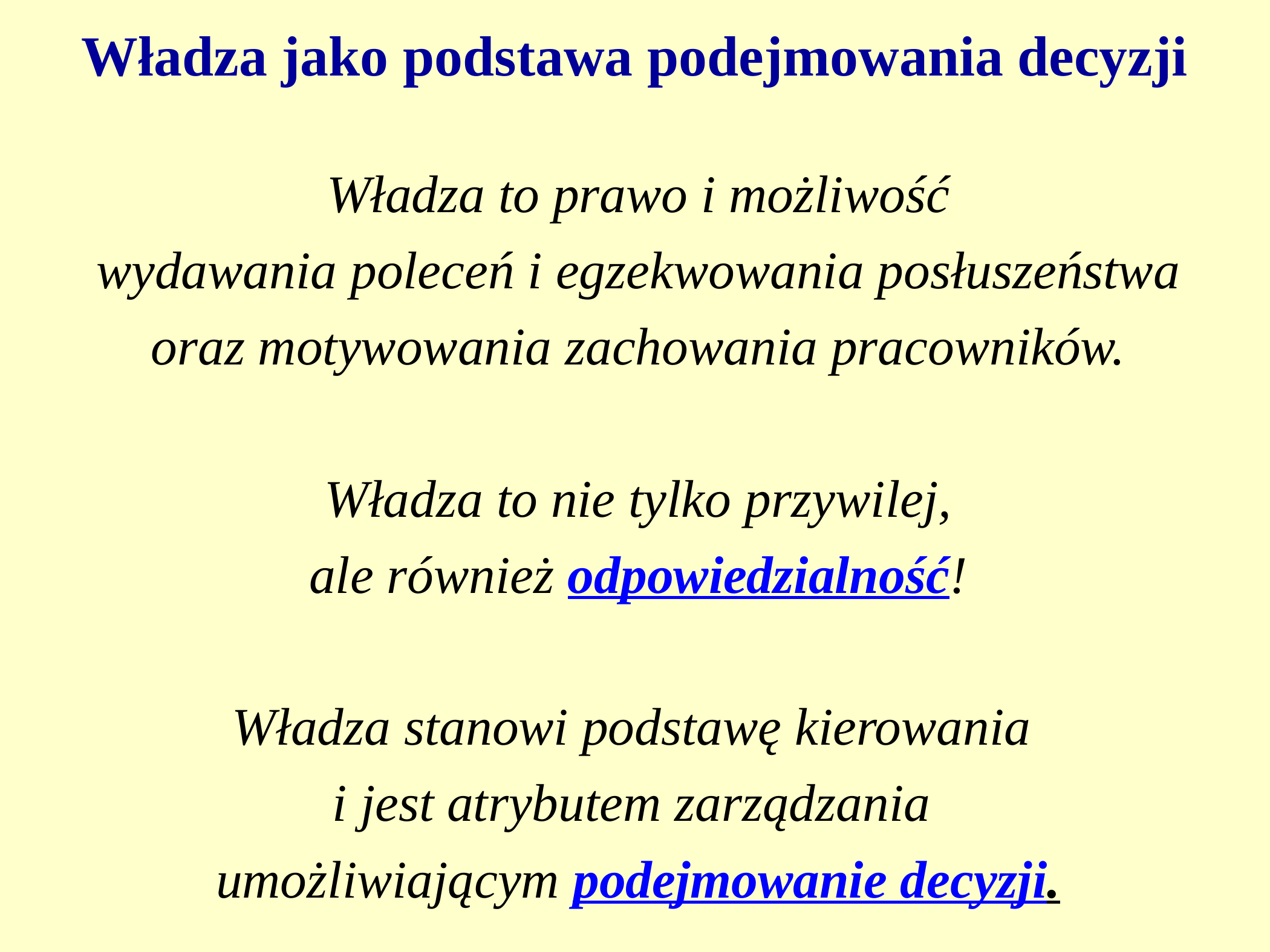

# Władza jako podstawa podejmowania decyzji
Władza to prawo i możliwość
wydawania poleceń i egzekwowania posłuszeństwa
oraz motywowania zachowania pracowników.

Władza to nie tylko przywilej,
ale również odpowiedzialność!

Władza stanowi podstawę kierowania
i jest atrybutem zarządzania
umożliwiającym podejmowanie decyzji.